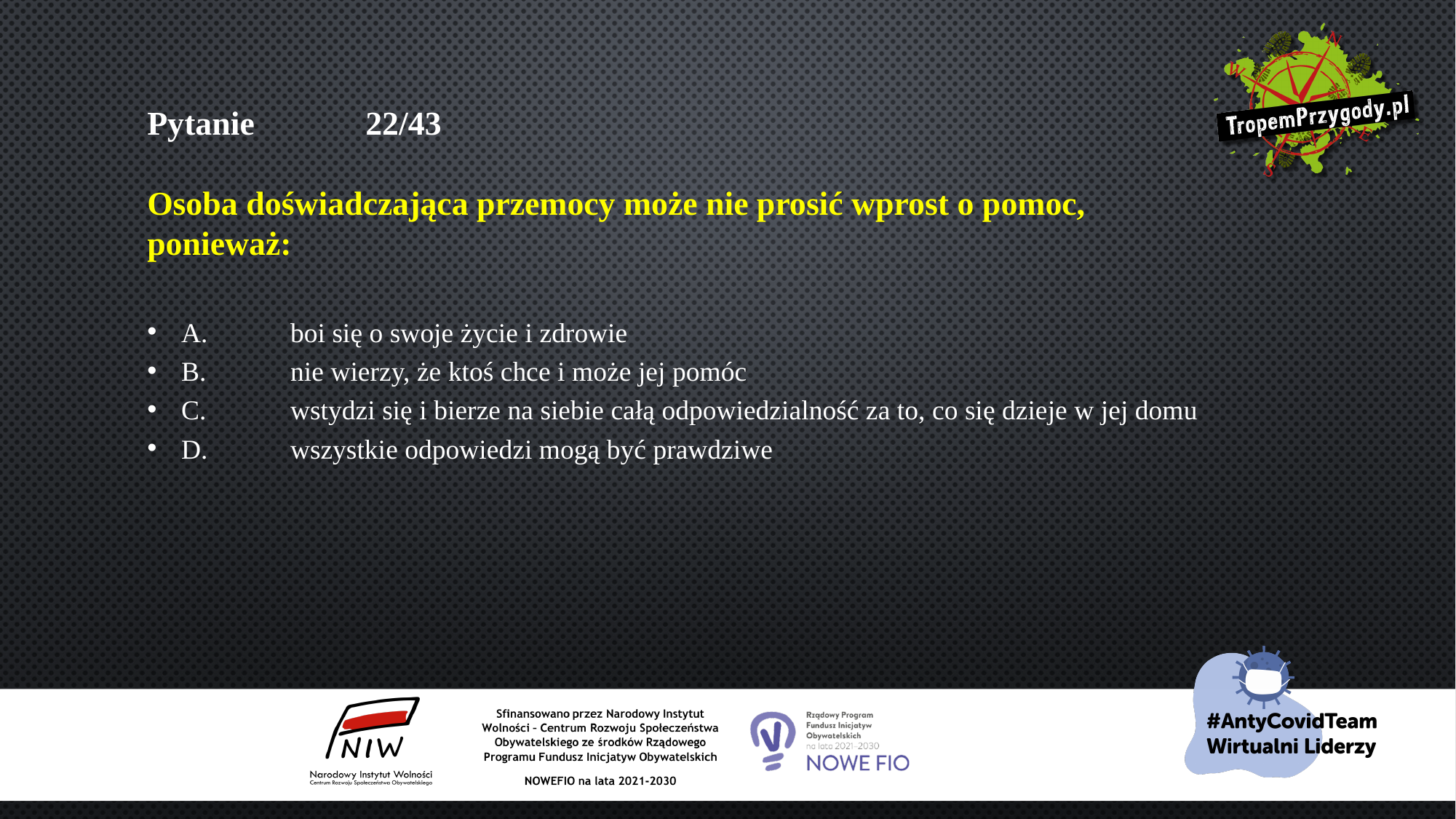

# Pytanie 	22/43 Osoba doświadczająca przemocy może nie prosić wprost o pomoc, ponieważ:
A.	boi się o swoje życie i zdrowie
B.	nie wierzy, że ktoś chce i może jej pomóc
C.	wstydzi się i bierze na siebie całą odpowiedzialność za to, co się dzieje w jej domu
D.	wszystkie odpowiedzi mogą być prawdziwe